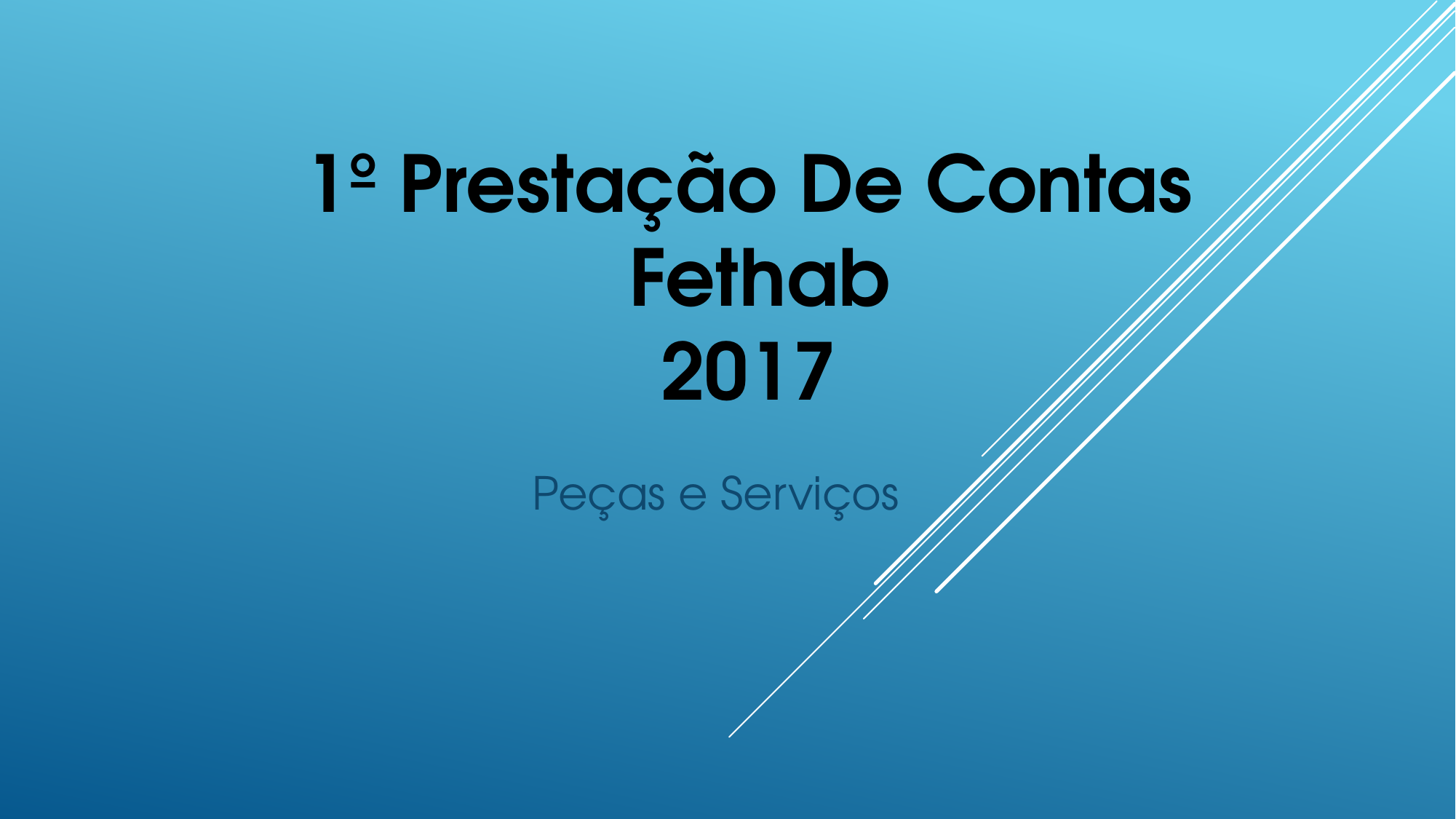

# 1º Prestação De Contas Fethab 2017
Peças e Serviços